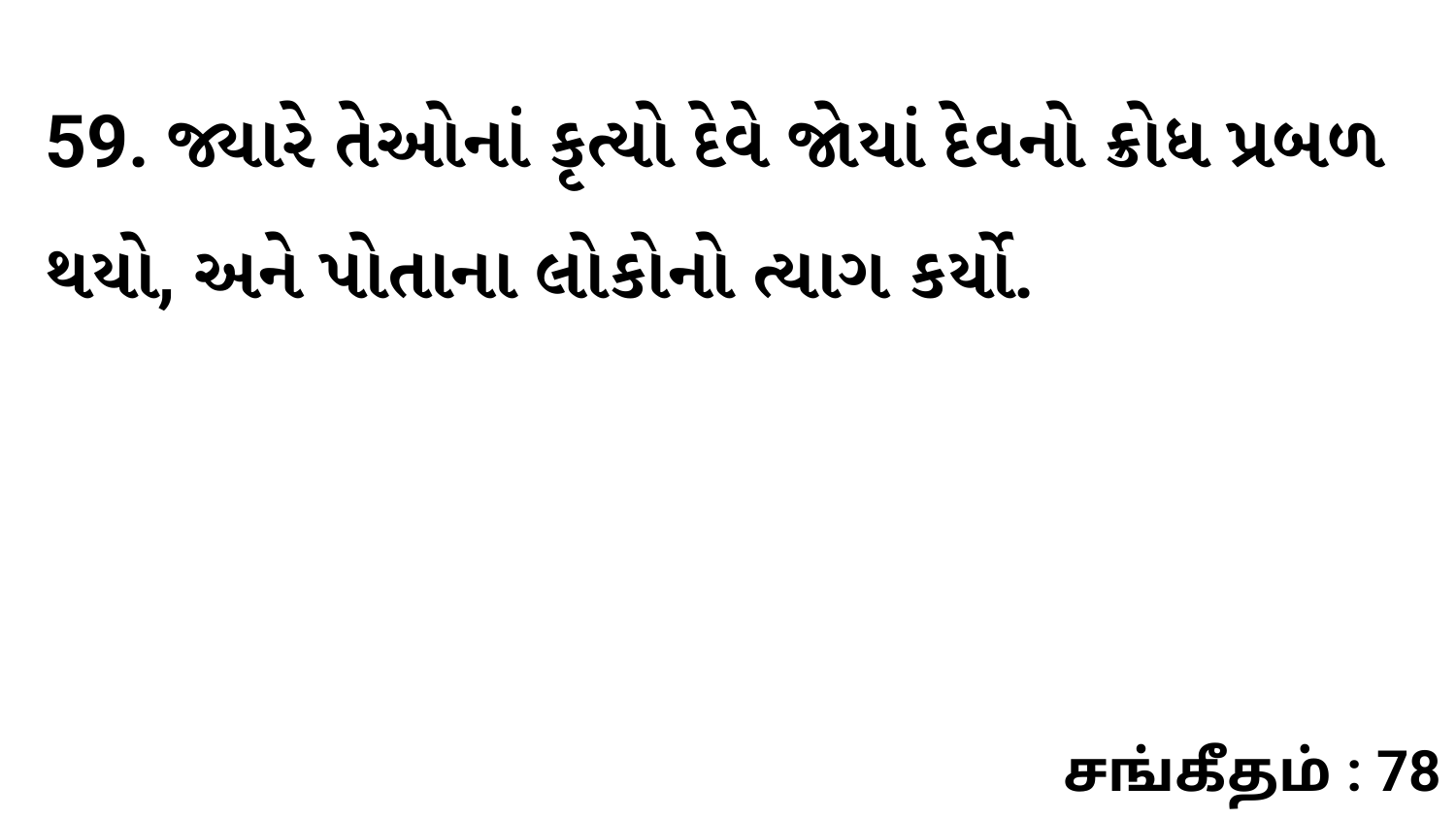

59. જ્યારે તેઓનાં કૃત્યો દેવે જોયાં દેવનો ક્રોધ પ્રબળ થયો, અને પોતાના લોકોનો ત્યાગ કર્યો.
சங்கீதம் : 78